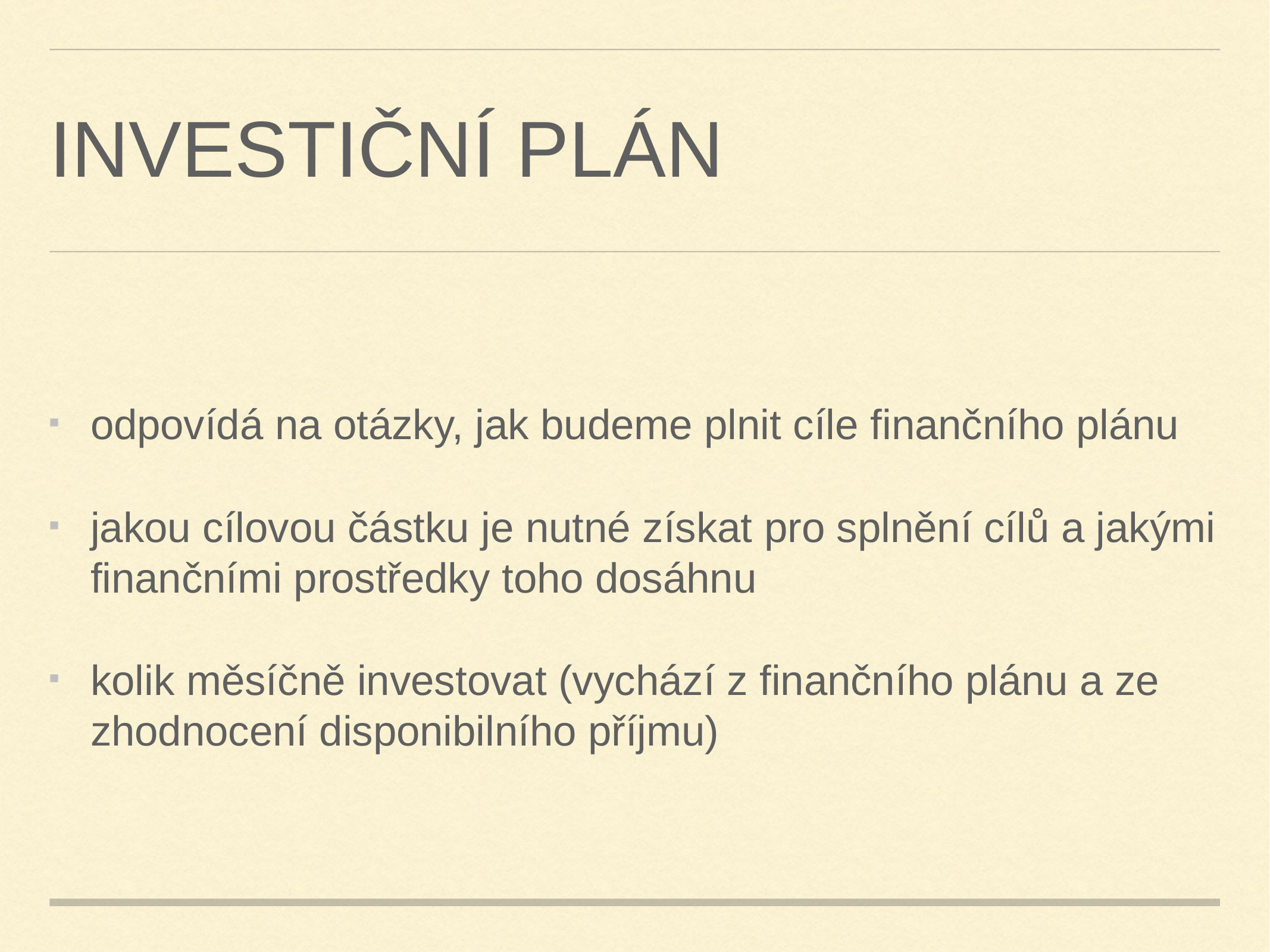

# investiční plán
odpovídá na otázky, jak budeme plnit cíle finančního plánu
jakou cílovou částku je nutné získat pro splnění cílů a jakými finančními prostředky toho dosáhnu
kolik měsíčně investovat (vychází z finančního plánu a ze zhodnocení disponibilního příjmu)